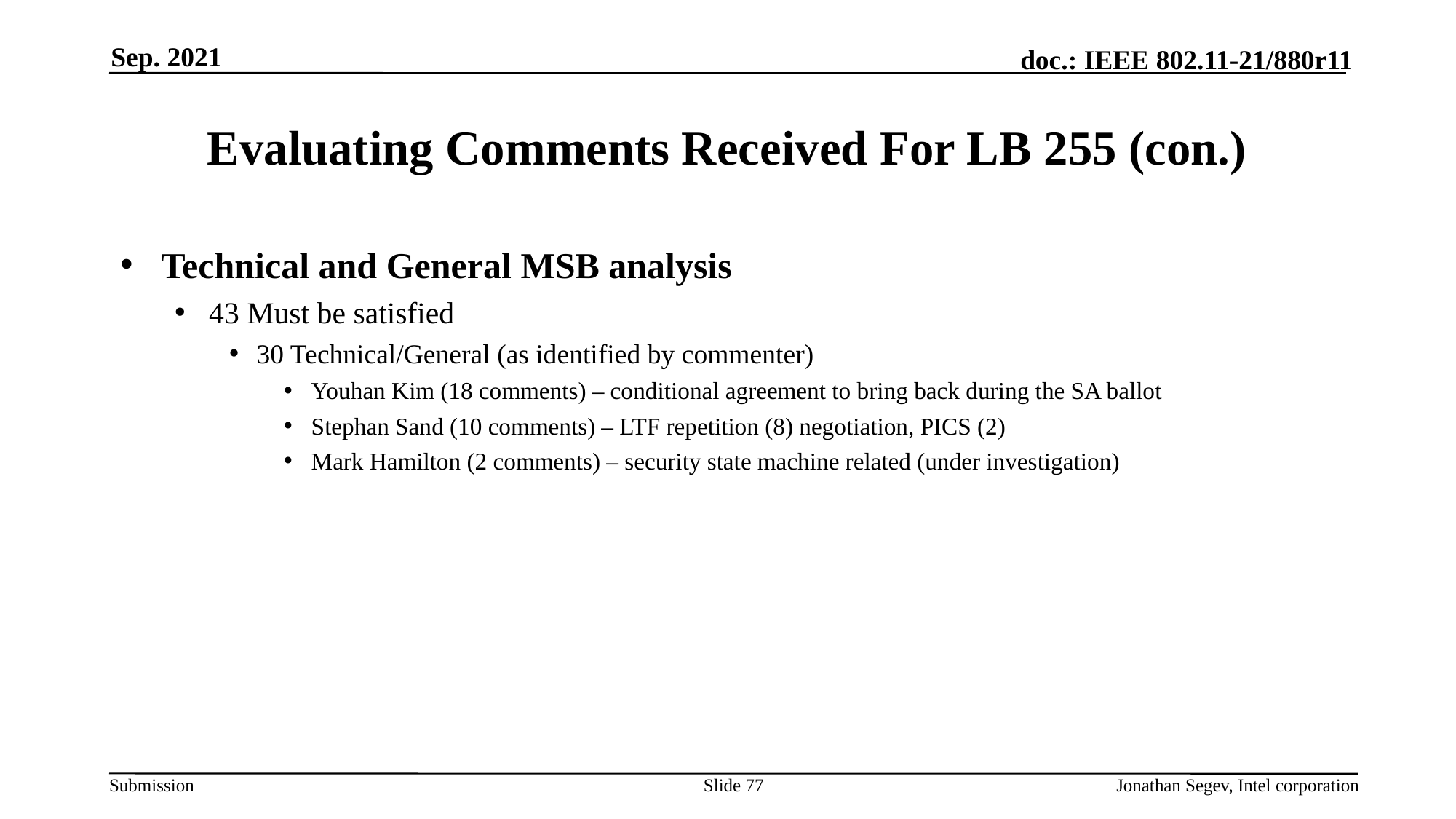

Sep. 2021
# Evaluating Comments Received For LB 255 (con.)
Technical and General MSB analysis
43 Must be satisfied
30 Technical/General (as identified by commenter)
Youhan Kim (18 comments) – conditional agreement to bring back during the SA ballot
Stephan Sand (10 comments) – LTF repetition (8) negotiation, PICS (2)
Mark Hamilton (2 comments) – security state machine related (under investigation)

Slide 77
Jonathan Segev, Intel corporation